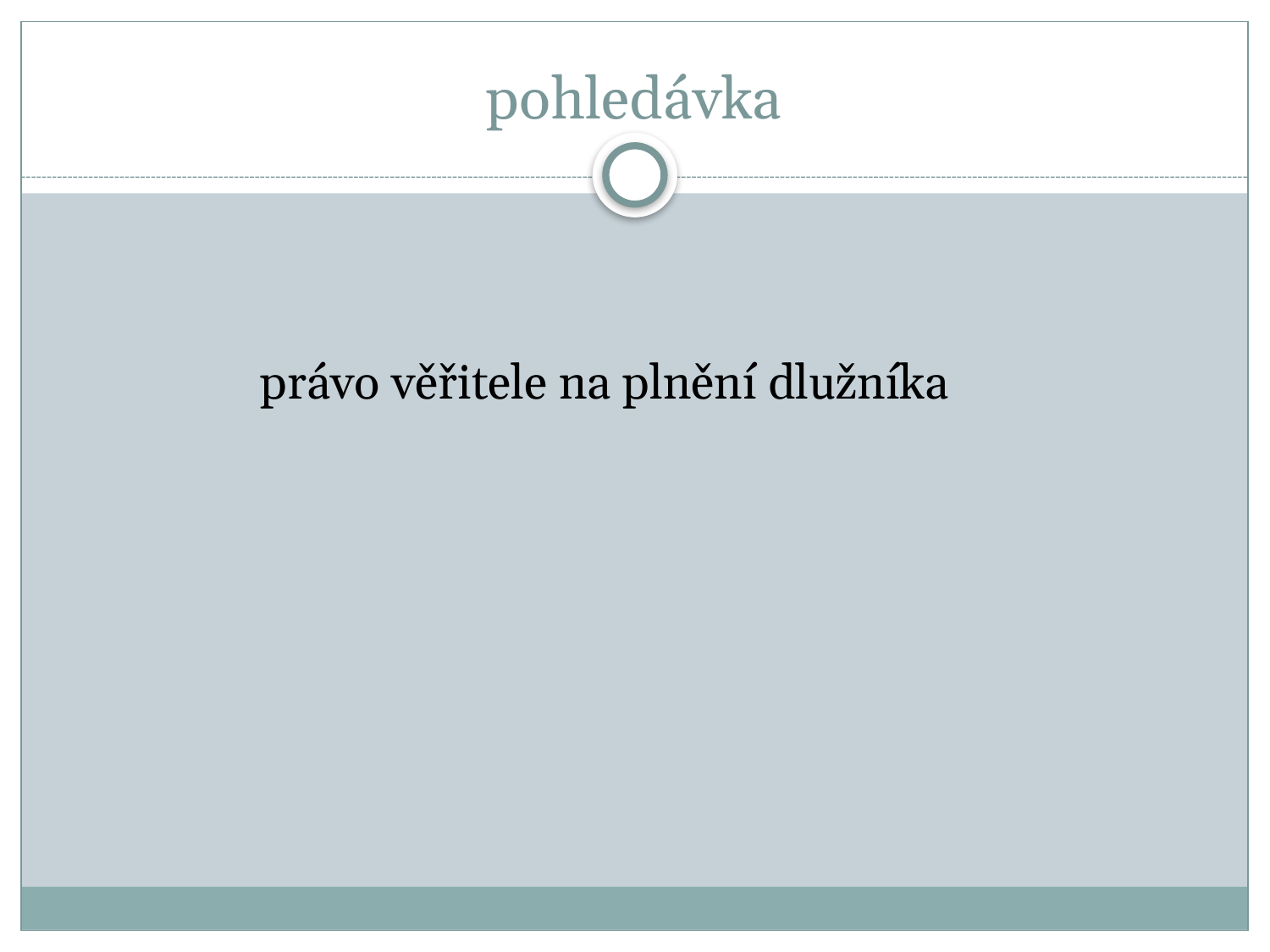

# pohledávka

                  právo věřitele na plnění dlužníka